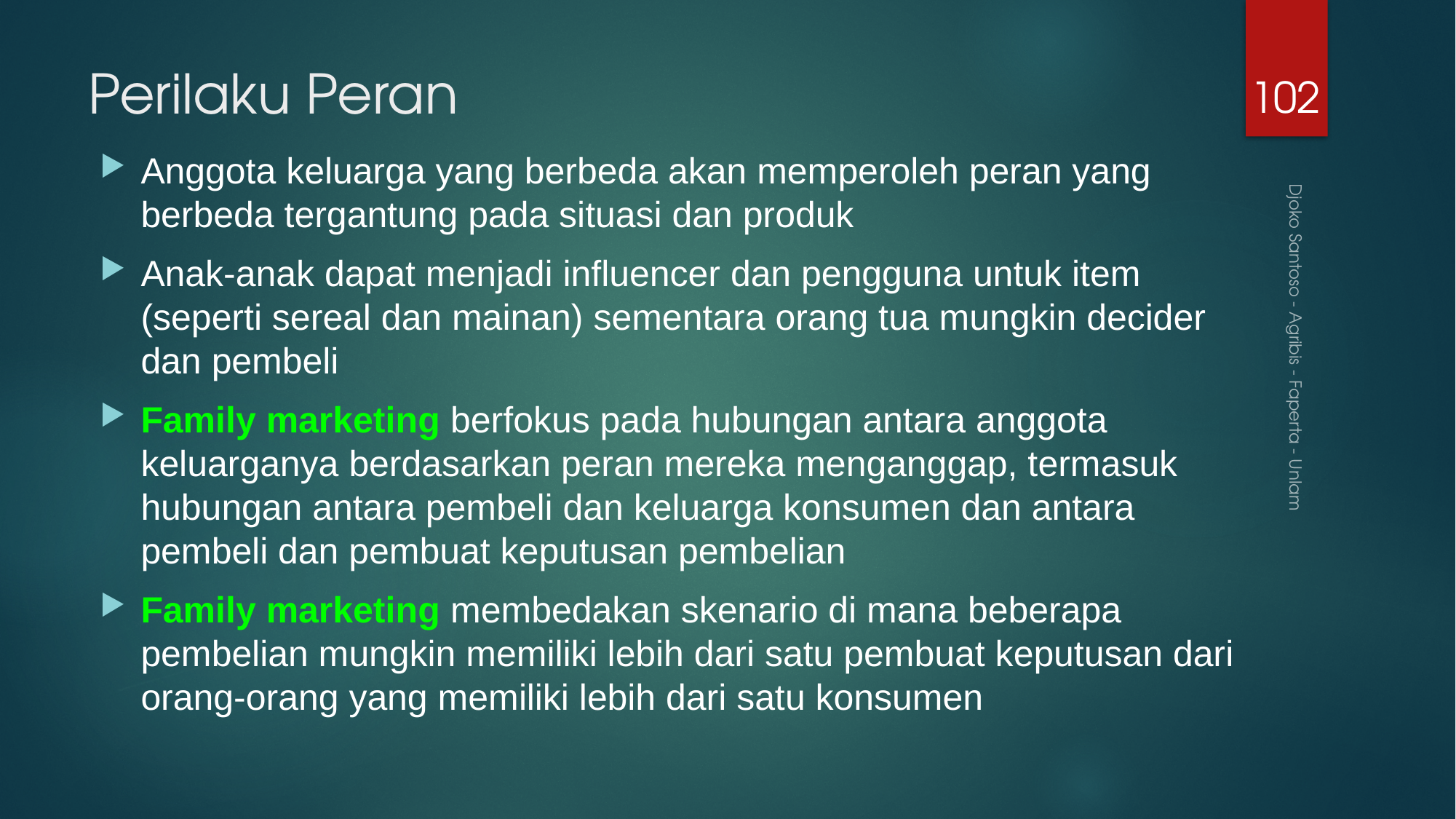

102
# Perilaku Peran
Anggota keluarga yang berbeda akan memperoleh peran yang berbeda tergantung pada situasi dan produk
Anak-anak dapat menjadi influencer dan pengguna untuk item (seperti sereal dan mainan) sementara orang tua mungkin decider dan pembeli
Family marketing berfokus pada hubungan antara anggota keluarganya berdasarkan peran mereka menganggap, termasuk hubungan antara pembeli dan keluarga konsumen dan antara pembeli dan pembuat keputusan pembelian
Family marketing membedakan skenario di mana beberapa pembelian mungkin memiliki lebih dari satu pembuat keputusan dari orang-orang yang memiliki lebih dari satu konsumen
Djoko Santoso - Agribis - Faperta - Unlam